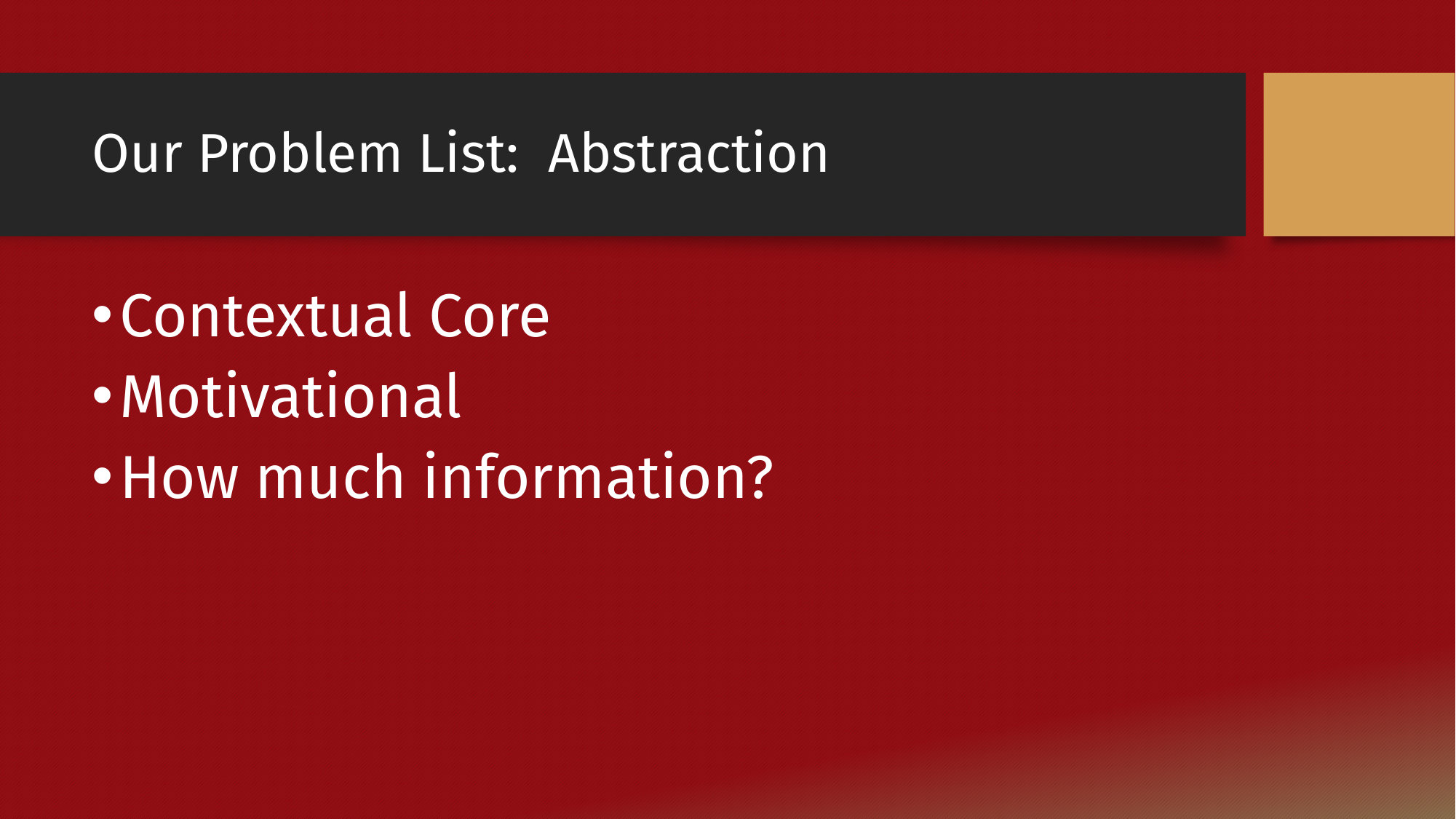

# Our Problem List:  Abstraction
Contextual Core
Motivational
How much information?